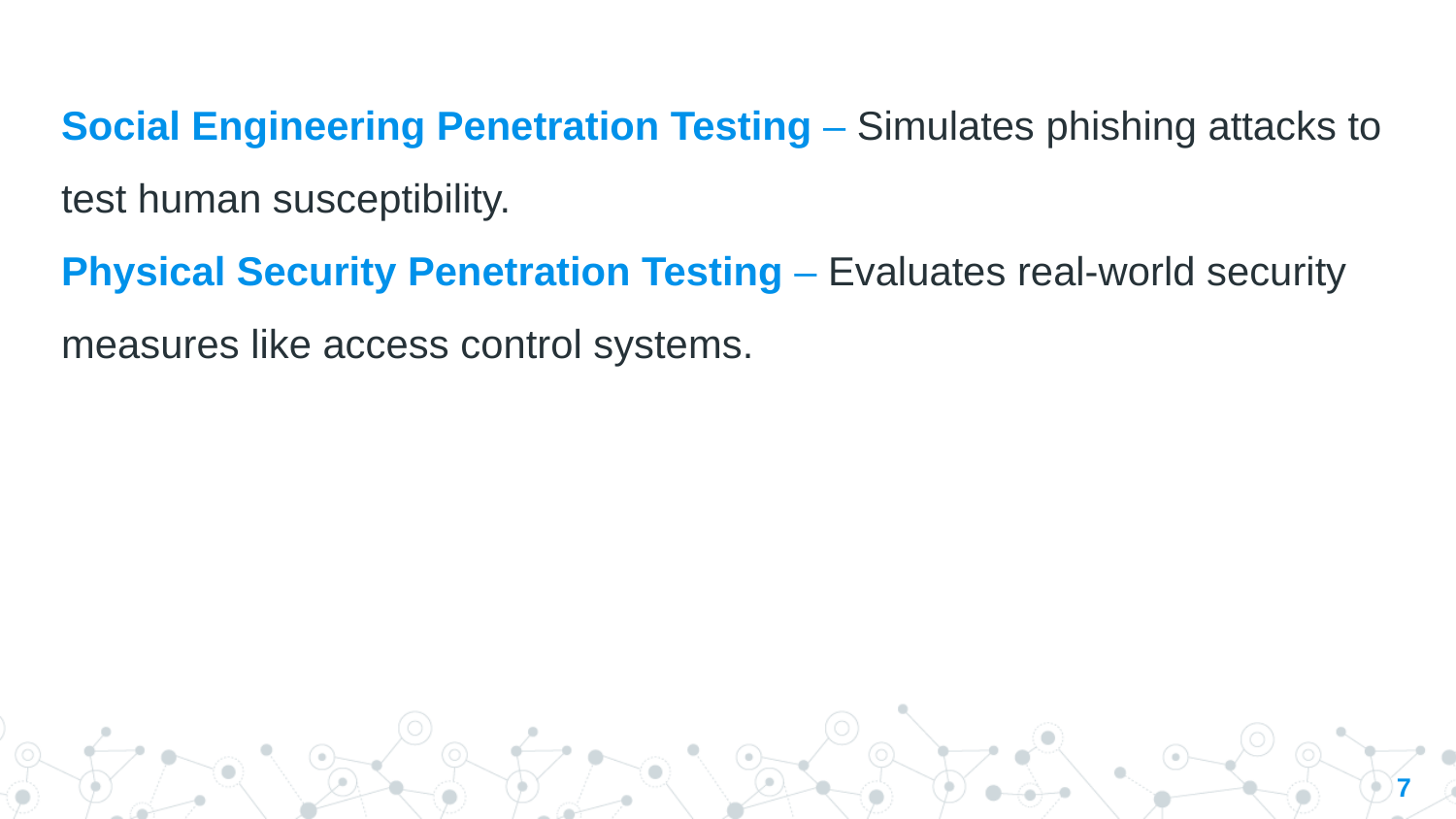

# Social Engineering Penetration Testing – Simulates phishing attacks to test human susceptibility. Physical Security Penetration Testing – Evaluates real-world security measures like access control systems.
7